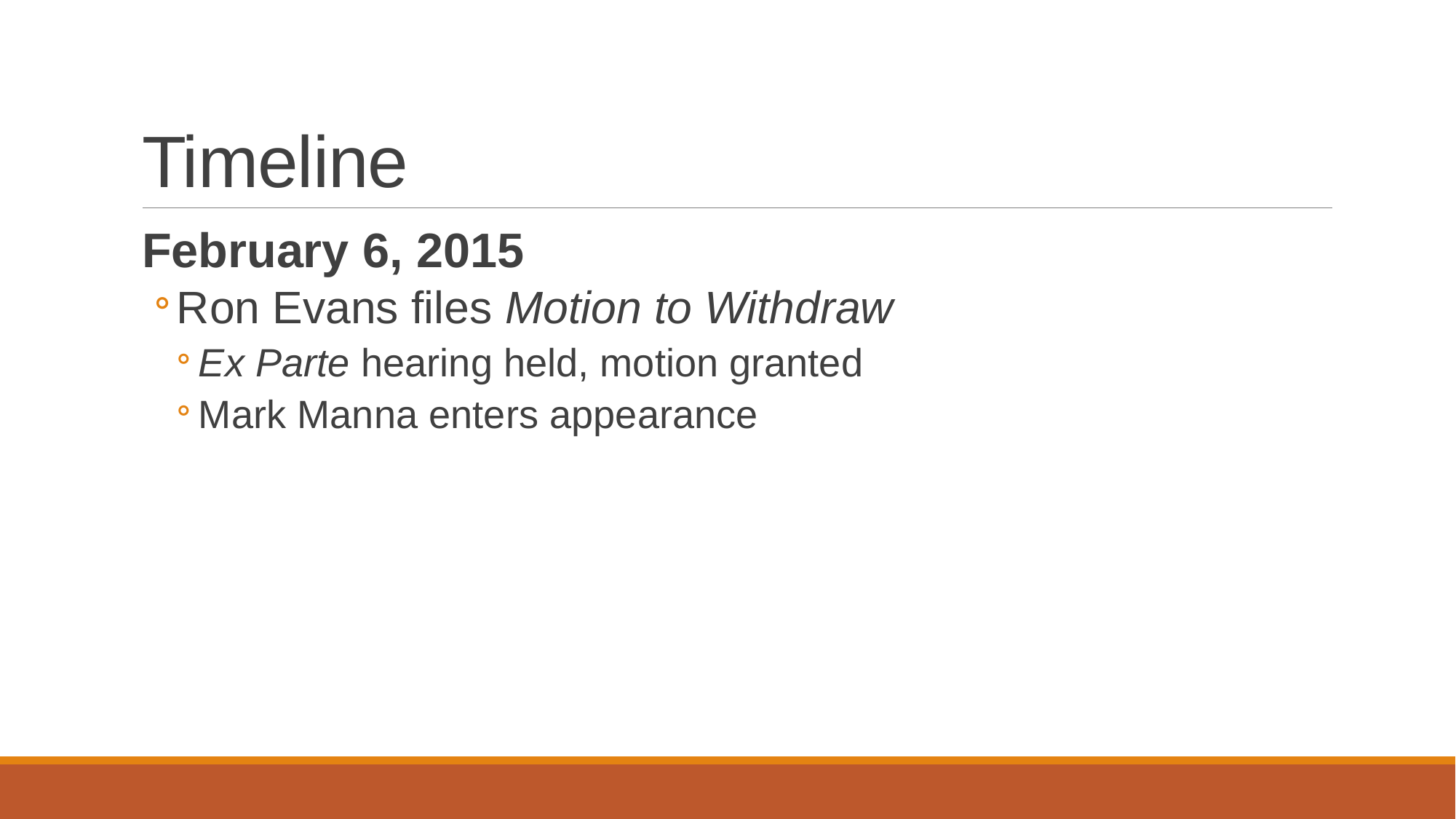

# Timeline
February 6, 2015
Ron Evans files Motion to Withdraw
Ex Parte hearing held, motion granted
Mark Manna enters appearance